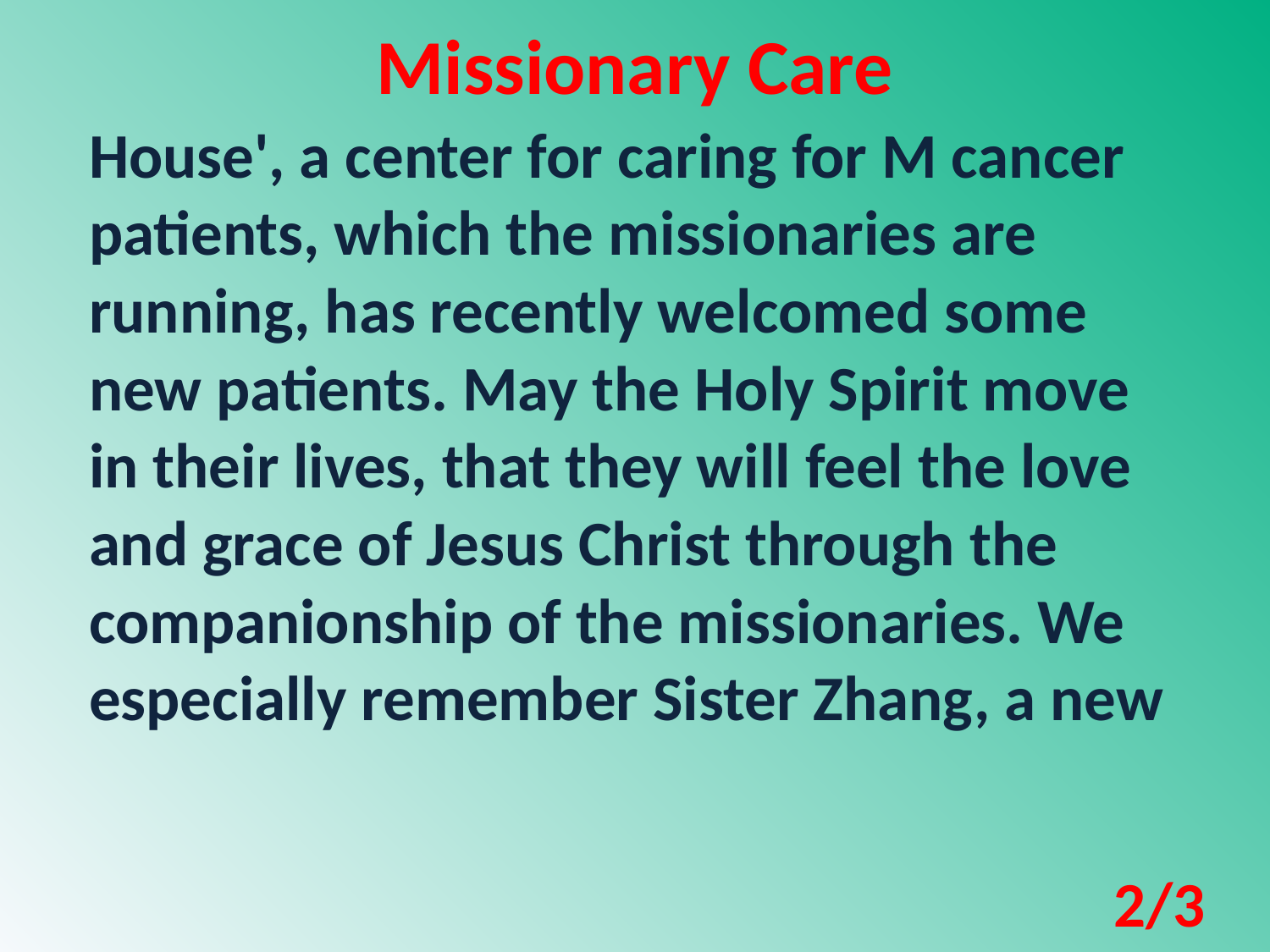

Missionary Care
House', a center for caring for M cancer patients, which the missionaries are running, has recently welcomed some new patients. May the Holy Spirit move in their lives, that they will feel the love and grace of Jesus Christ through the companionship of the missionaries. We especially remember Sister Zhang, a new
2/3